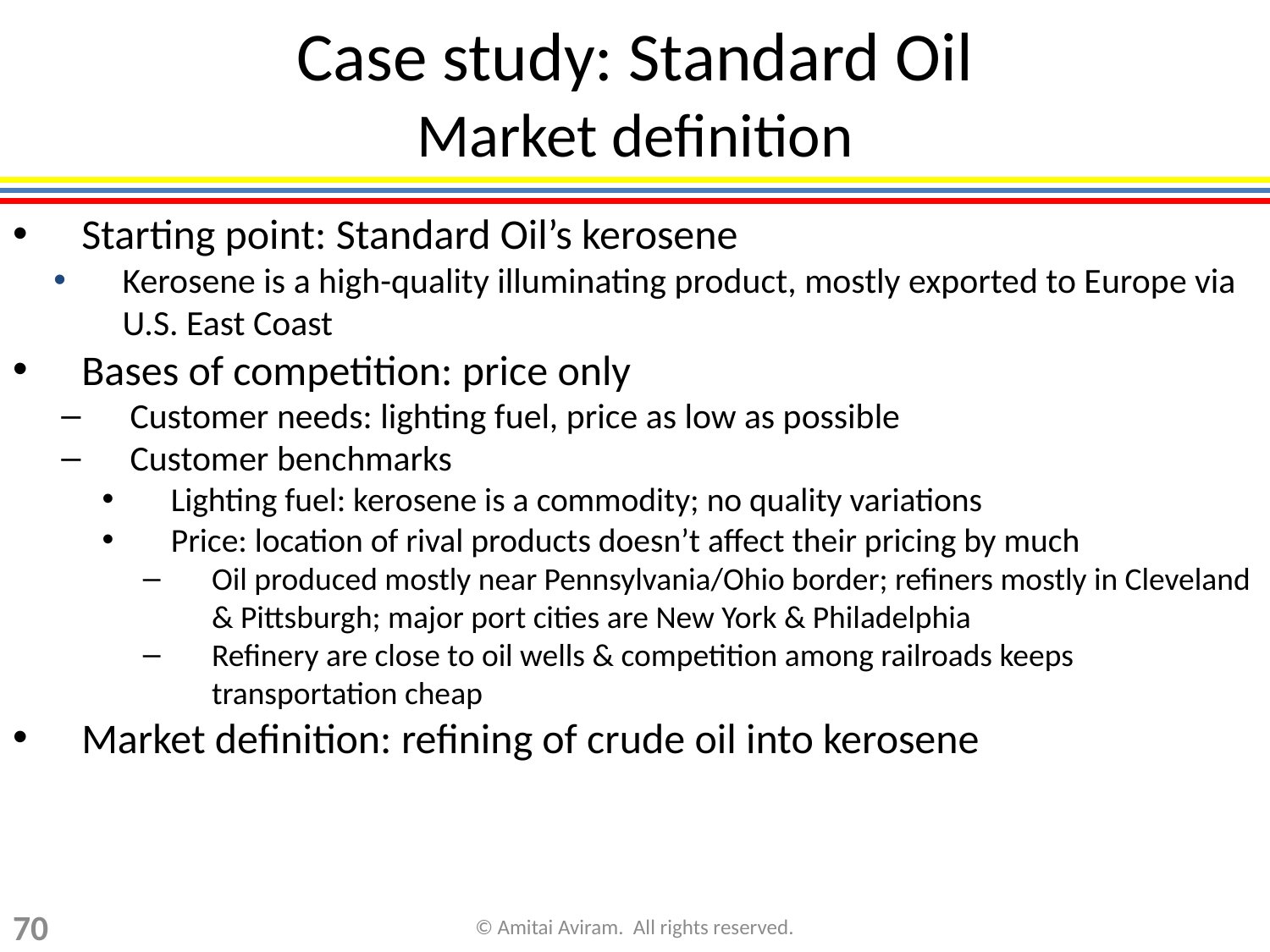

# Case study: Standard Oil Market definition
Starting point: Standard Oil’s kerosene
Kerosene is a high-quality illuminating product, mostly exported to Europe via U.S. East Coast
Bases of competition: price only
Customer needs: lighting fuel, price as low as possible
Customer benchmarks
Lighting fuel: kerosene is a commodity; no quality variations
Price: location of rival products doesn’t affect their pricing by much
Oil produced mostly near Pennsylvania/Ohio border; refiners mostly in Cleveland & Pittsburgh; major port cities are New York & Philadelphia
Refinery are close to oil wells & competition among railroads keeps transportation cheap
Market definition: refining of crude oil into kerosene
70
© Amitai Aviram.  All rights reserved.